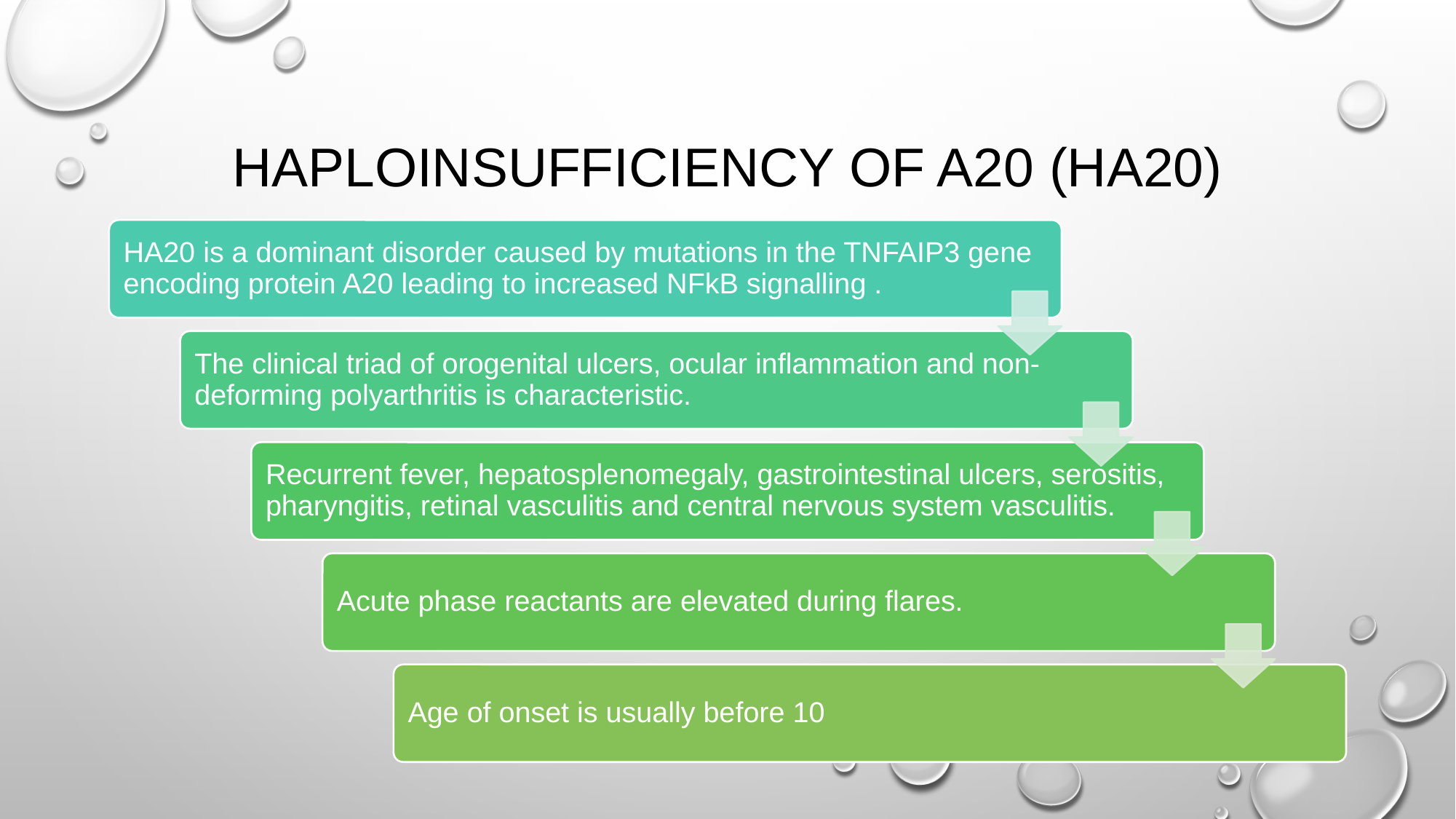

# Haploinsufficiency of A20 (HA20)
HA20 is a dominant disorder caused by mutations in the TNFAIP3 gene encoding protein A20 leading to increased NFkB signalling .
The clinical triad of orogenital ulcers, ocular inflammation and non-deforming polyarthritis is characteristic.
Recurrent fever, hepatosplenomegaly, gastrointestinal ulcers, serositis, pharyngitis, retinal vasculitis and central nervous system vasculitis.
Acute phase reactants are elevated during flares.
Age of onset is usually before 10